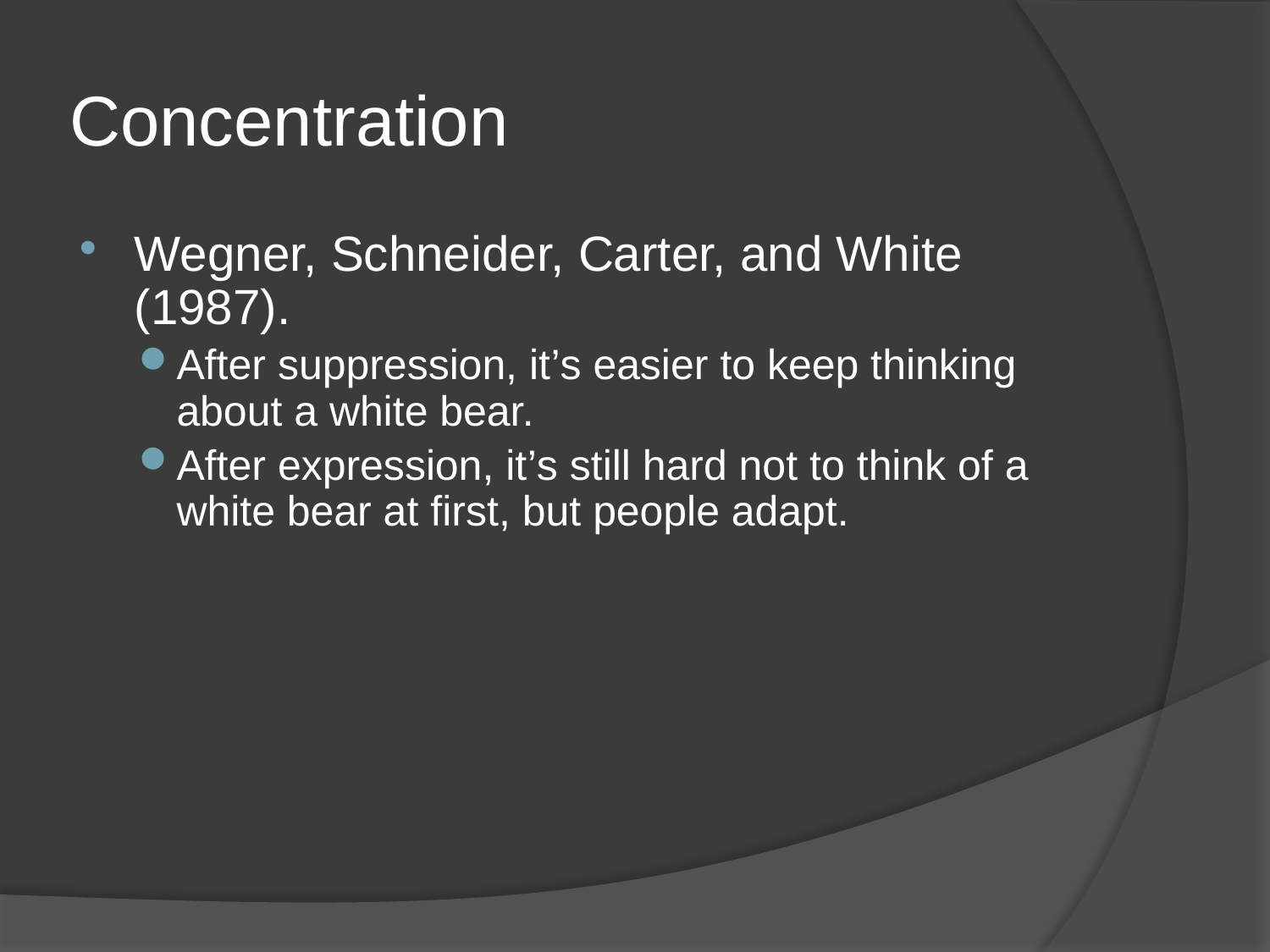

# Concentration
Wegner, Schneider, Carter, and White (1987).
After suppression, it’s easier to keep thinking about a white bear.
After expression, it’s still hard not to think of a white bear at first, but people adapt.